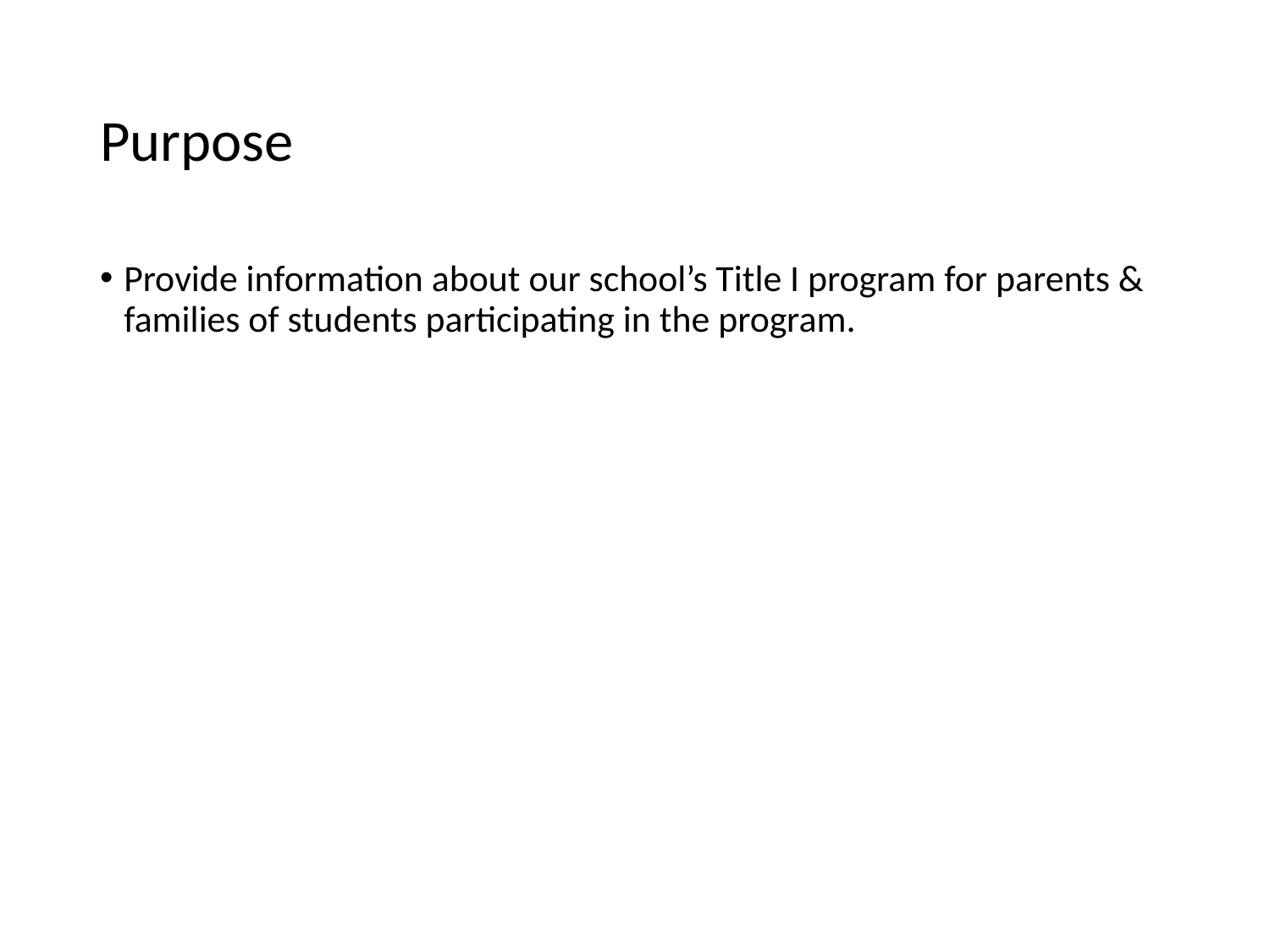

# Purpose
Provide information about our school’s Title I program for parents & families of students participating in the program.